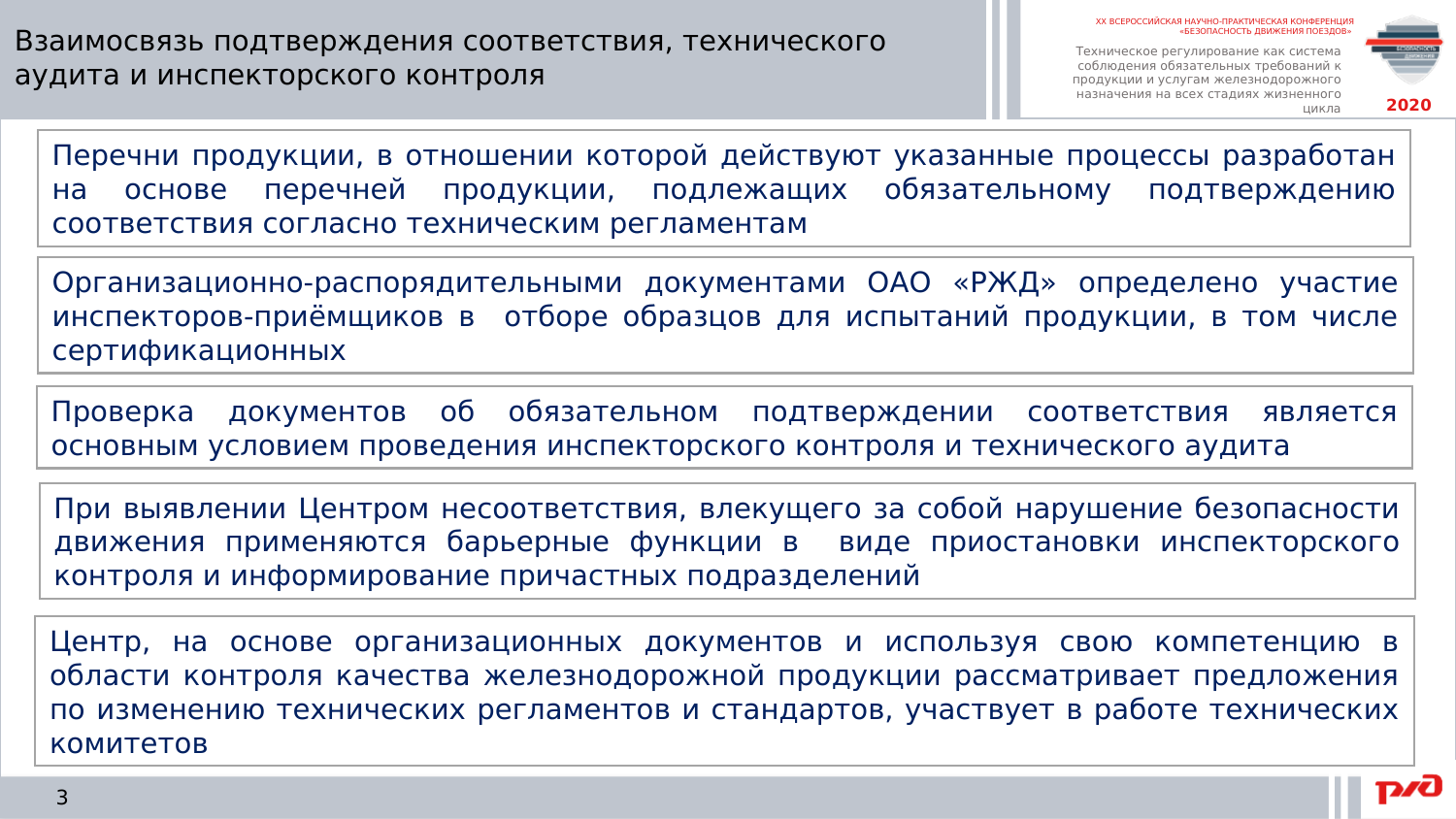

Взаимосвязь подтверждения соответствия, технического аудита и инспекторского контроля
Перечни продукции, в отношении которой действуют указанные процессы разработан на основе перечней продукции, подлежащих обязательному подтверждению соответствия согласно техническим регламентам
Организационно-распорядительными документами ОАО «РЖД» определено участие инспекторов-приёмщиков в  отборе образцов для испытаний продукции, в том числе сертификационных
Проверка документов об обязательном подтверждении соответствия является основным условием проведения инспекторского контроля и технического аудита
При выявлении Центром несоответствия, влекущего за собой нарушение безопасности движения применяются барьерные функции в  виде приостановки инспекторского контроля и информирование причастных подразделений
Центр, на основе организационных документов и используя свою компетенцию в области контроля качества железнодорожной продукции рассматривает предложения по изменению технических регламентов и стандартов, участвует в работе технических комитетов